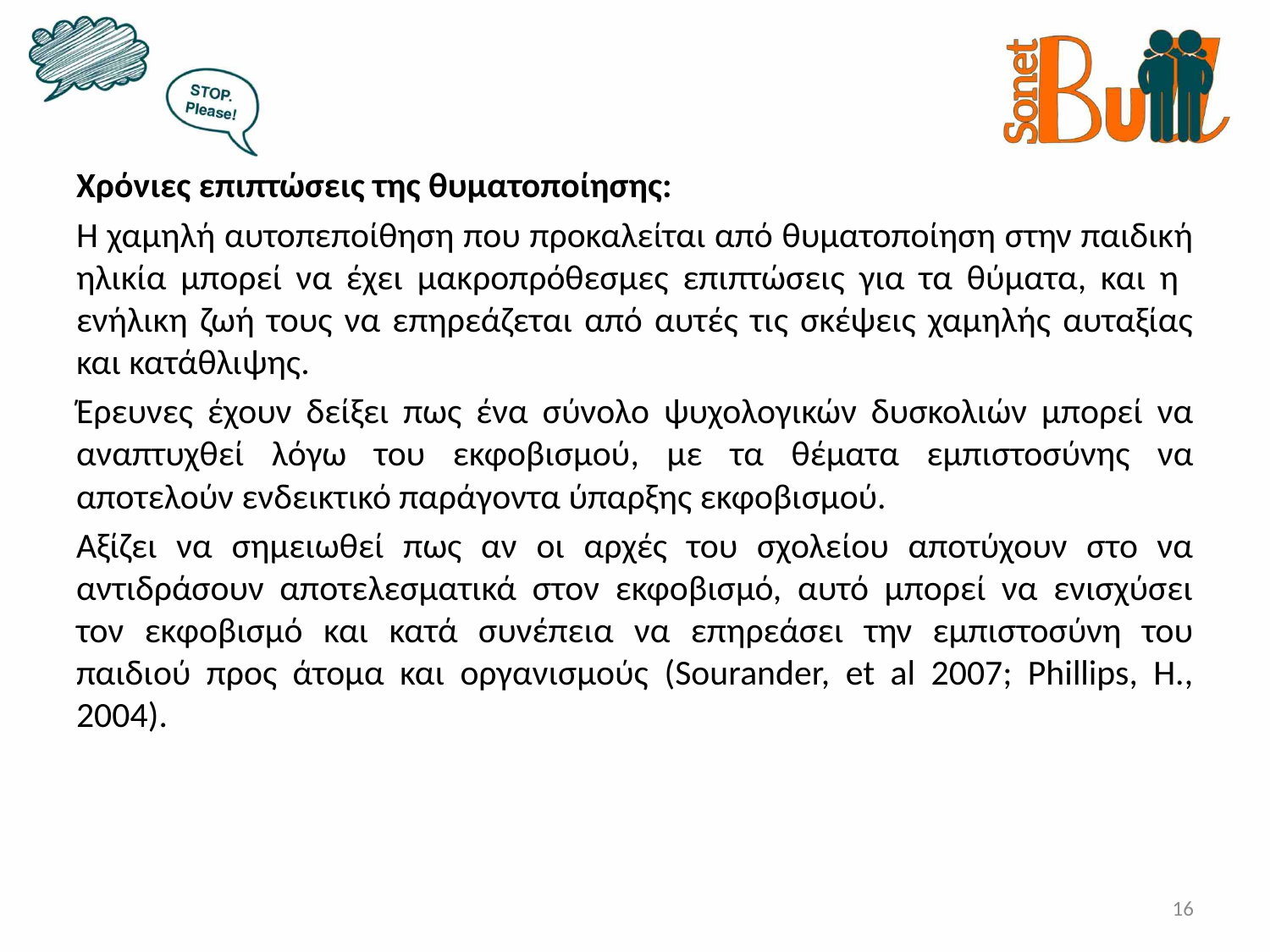

Χρόνιες επιπτώσεις της θυματοποίησης:
Η χαμηλή αυτοπεποίθηση που προκαλείται από θυματοποίηση στην παιδική ηλικία μπορεί να έχει μακροπρόθεσμες επιπτώσεις για τα θύματα, και η  ενήλικη ζωή τους να επηρεάζεται από αυτές τις σκέψεις χαμηλής αυταξίας και κατάθλιψης.
Έρευνες έχουν δείξει πως ένα σύνολο ψυχολογικών δυσκολιών μπορεί να αναπτυχθεί λόγω του εκφοβισμού, με τα θέματα εμπιστοσύνης να αποτελούν ενδεικτικό παράγοντα ύπαρξης εκφοβισμού.
Αξίζει να σημειωθεί πως αν οι αρχές του σχολείου αποτύχουν στο να αντιδράσουν αποτελεσματικά στον εκφοβισμό, αυτό μπορεί να ενισχύσει τον εκφοβισμό και κατά συνέπεια να επηρεάσει την εμπιστοσύνη του παιδιού προς άτομα και οργανισμούς (Sourander, et al 2007; Phillips, H., 2004).
16